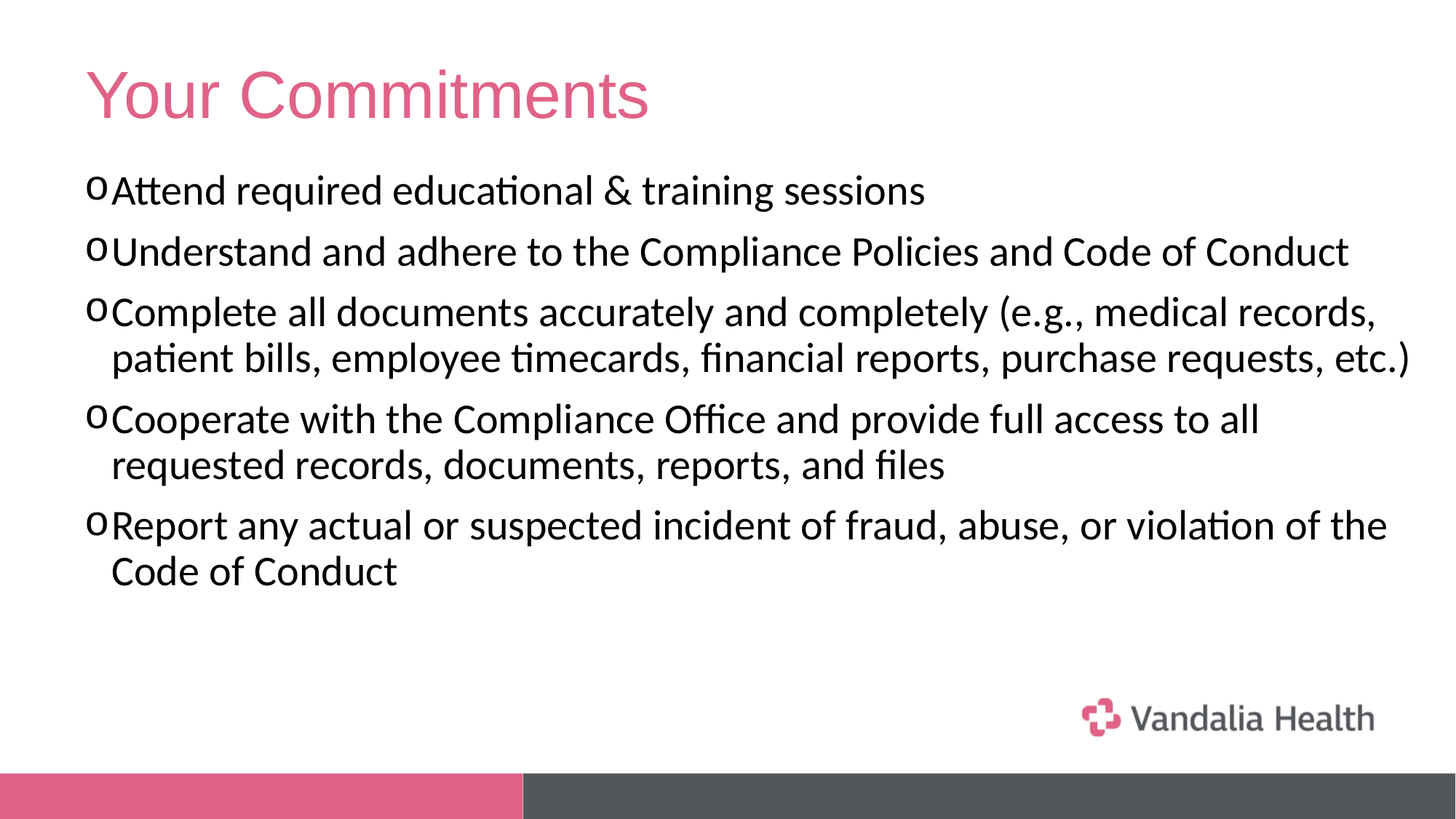

# Your Commitments
Attend required educational & training sessions
Understand and adhere to the Compliance Policies and Code of Conduct
Complete all documents accurately and completely (e.g., medical records, patient bills, employee timecards, financial reports, purchase requests, etc.)
Cooperate with the Compliance Office and provide full access to all requested records, documents, reports, and files
Report any actual or suspected incident of fraud, abuse, or violation of the Code of Conduct